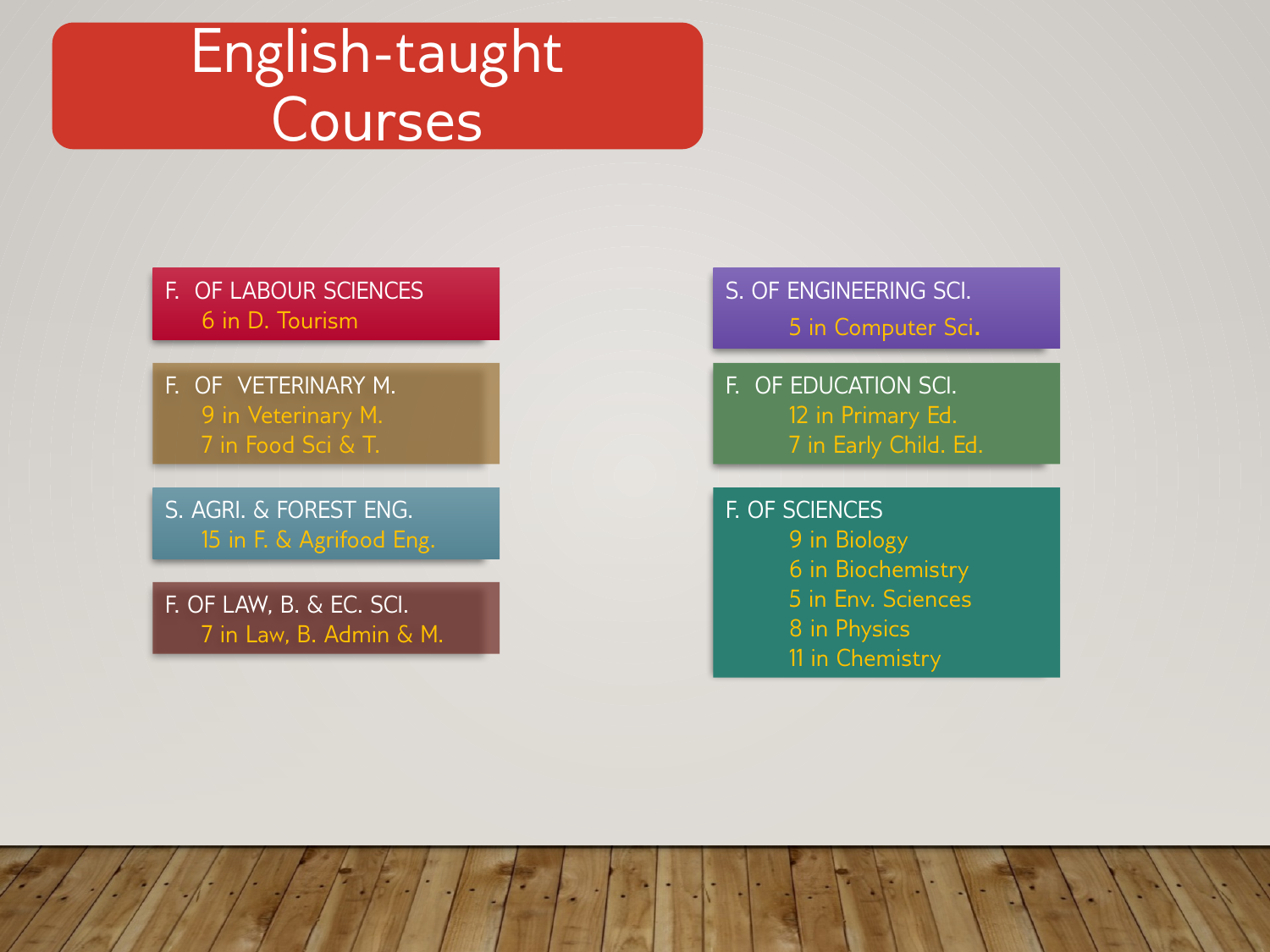

English-taught Courses
S. OF ENGINEERING SCI.
5 in Computer Sci.
F.  OF LABOUR SCIENCES
6 in D. Tourism
F.  OF  VETERINARY M.
9 in Veterinary M.
7 in Food Sci & T.
F.  OF EDUCATION SCI.
12 in Primary Ed.
7 in Early Child. Ed.
F. OF SCIENCES
9 in Biology
6 in Biochemistry
5 in Env. Sciences
8 in Physics
11 in Chemistry
S. AGRI. & FOREST ENG.
15 in F. & Agrifood Eng.
F. OF LAW, B. & EC. SCI.
7 in Law, B. Admin & M.